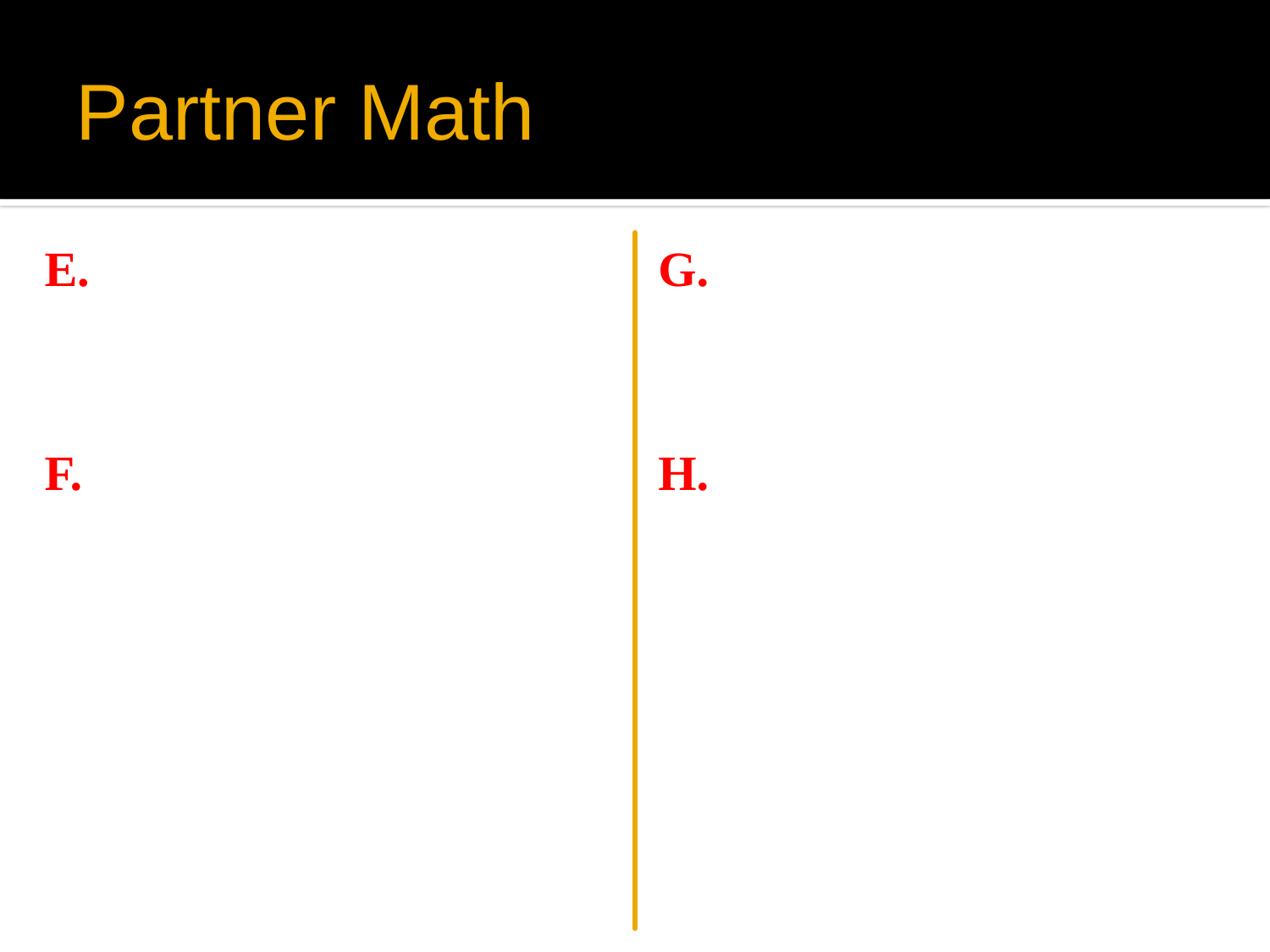

# Partner Math
E.

F.

G.

H.